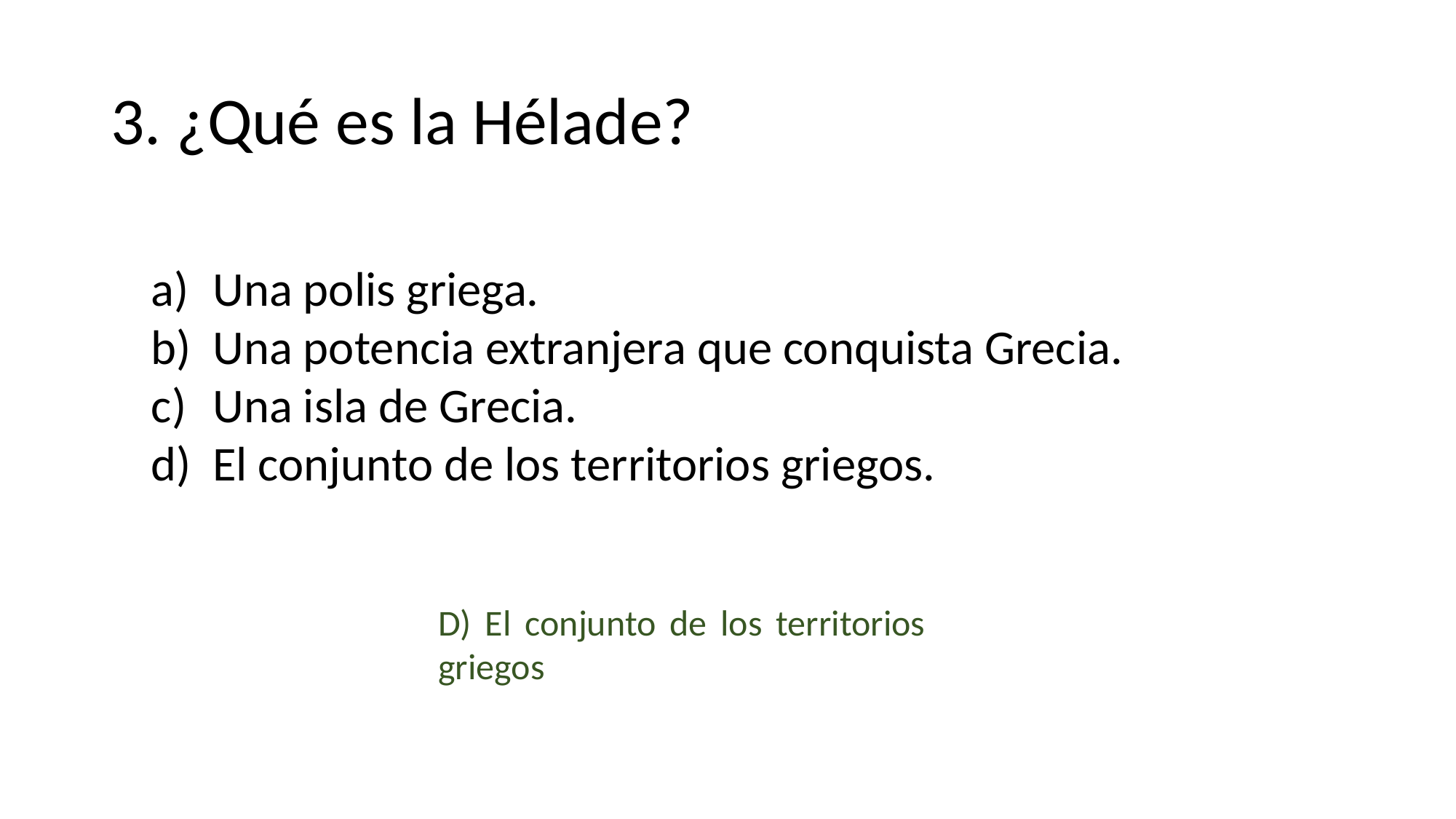

# 3. ¿Qué es la Hélade?
Una polis griega.
Una potencia extranjera que conquista Grecia.
Una isla de Grecia.
El conjunto de los territorios griegos.
D) El conjunto de los territorios griegos